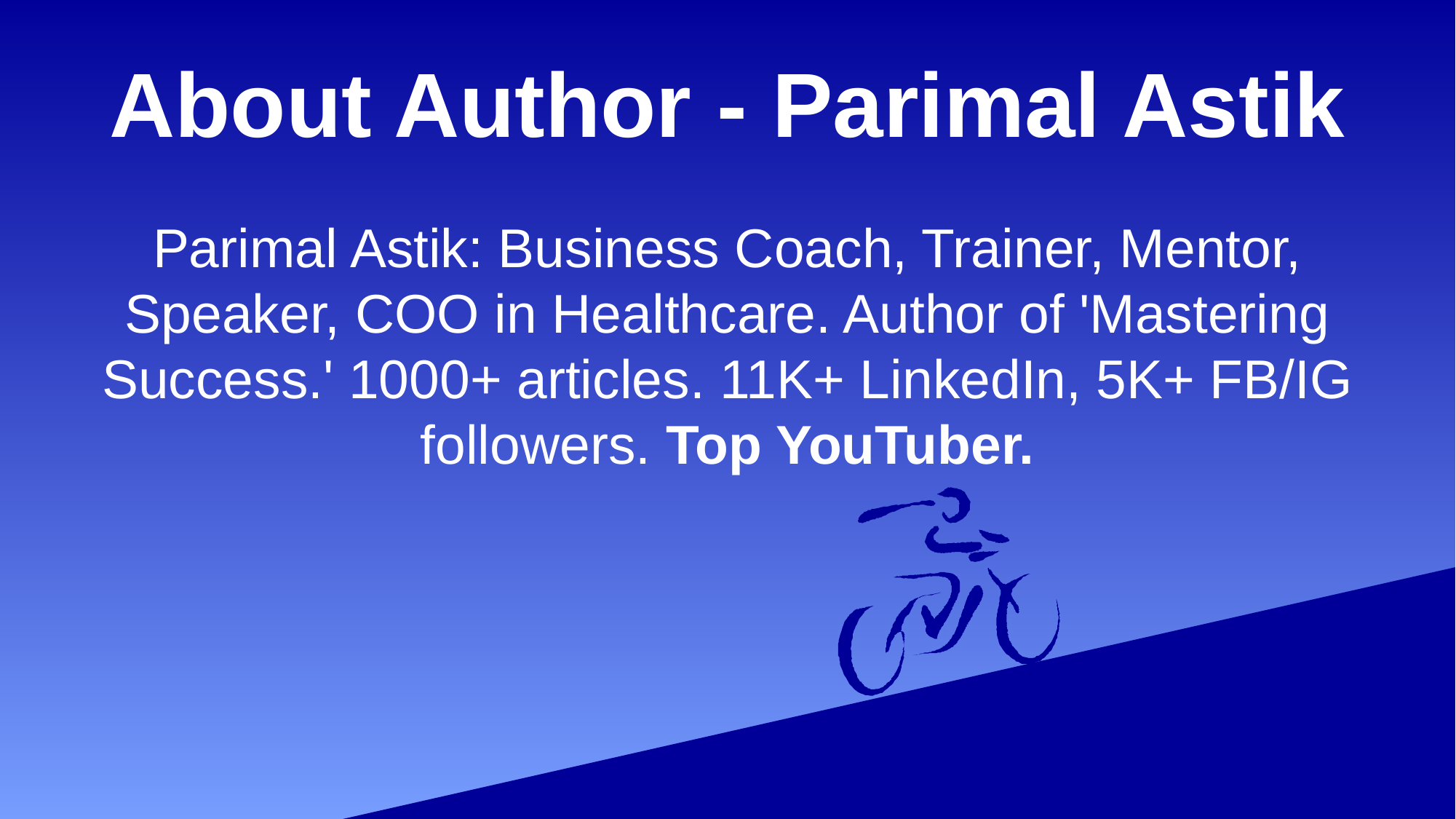

# About Author - Parimal Astik
Parimal Astik: Business Coach, Trainer, Mentor, Speaker, COO in Healthcare. Author of 'Mastering Success.' 1000+ articles. 11K+ LinkedIn, 5K+ FB/IG followers. Top YouTuber.